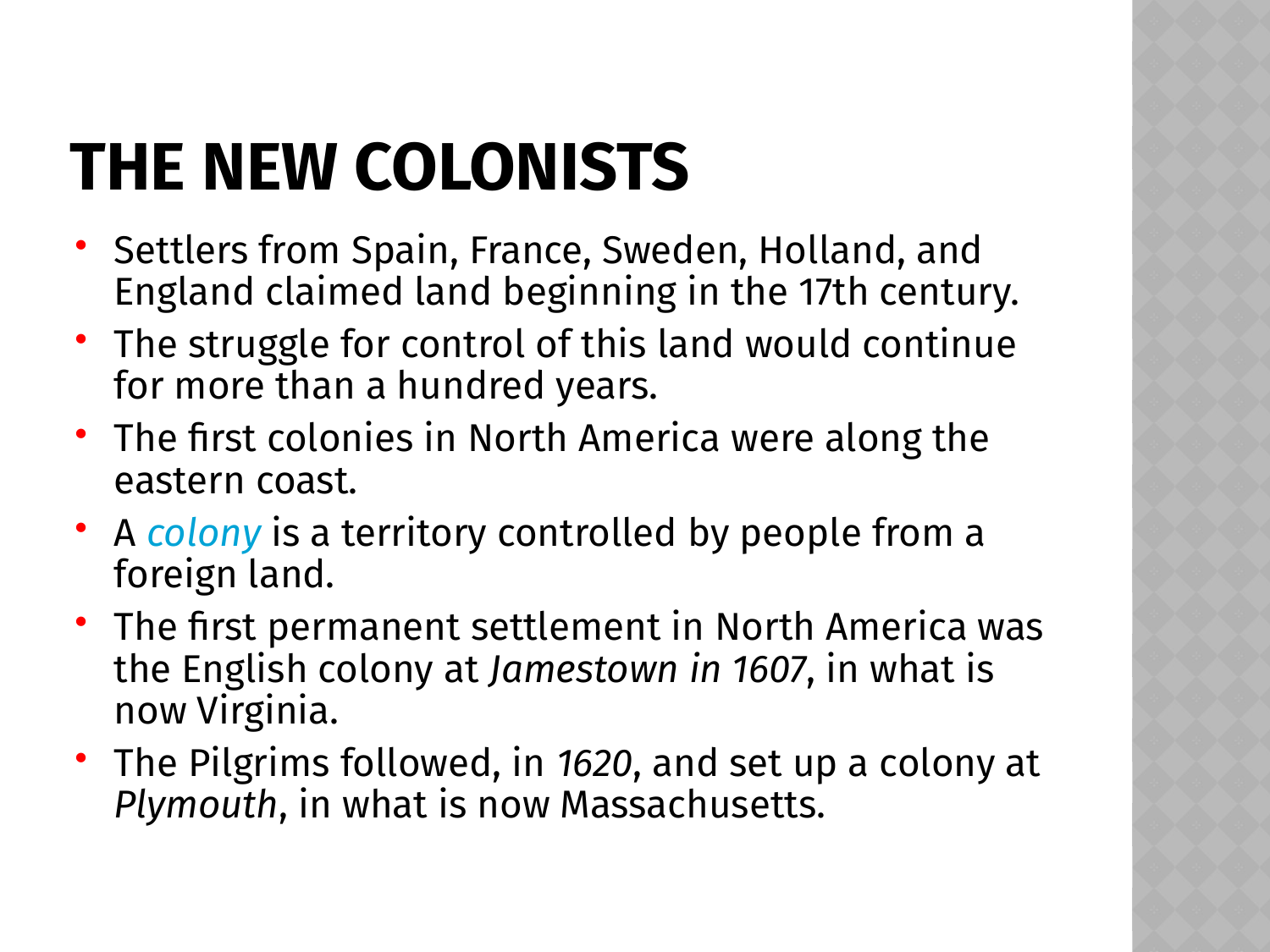

# The New Colonists
Settlers from Spain, France, Sweden, Holland, and England claimed land beginning in the 17th century.
The struggle for control of this land would continue for more than a hundred years.
The first colonies in North America were along the eastern coast.
A colony is a territory controlled by people from a foreign land.
The first permanent settlement in North America was the English colony at Jamestown in 1607, in what is now Virginia.
The Pilgrims followed, in 1620, and set up a colony at Plymouth, in what is now Massachusetts.